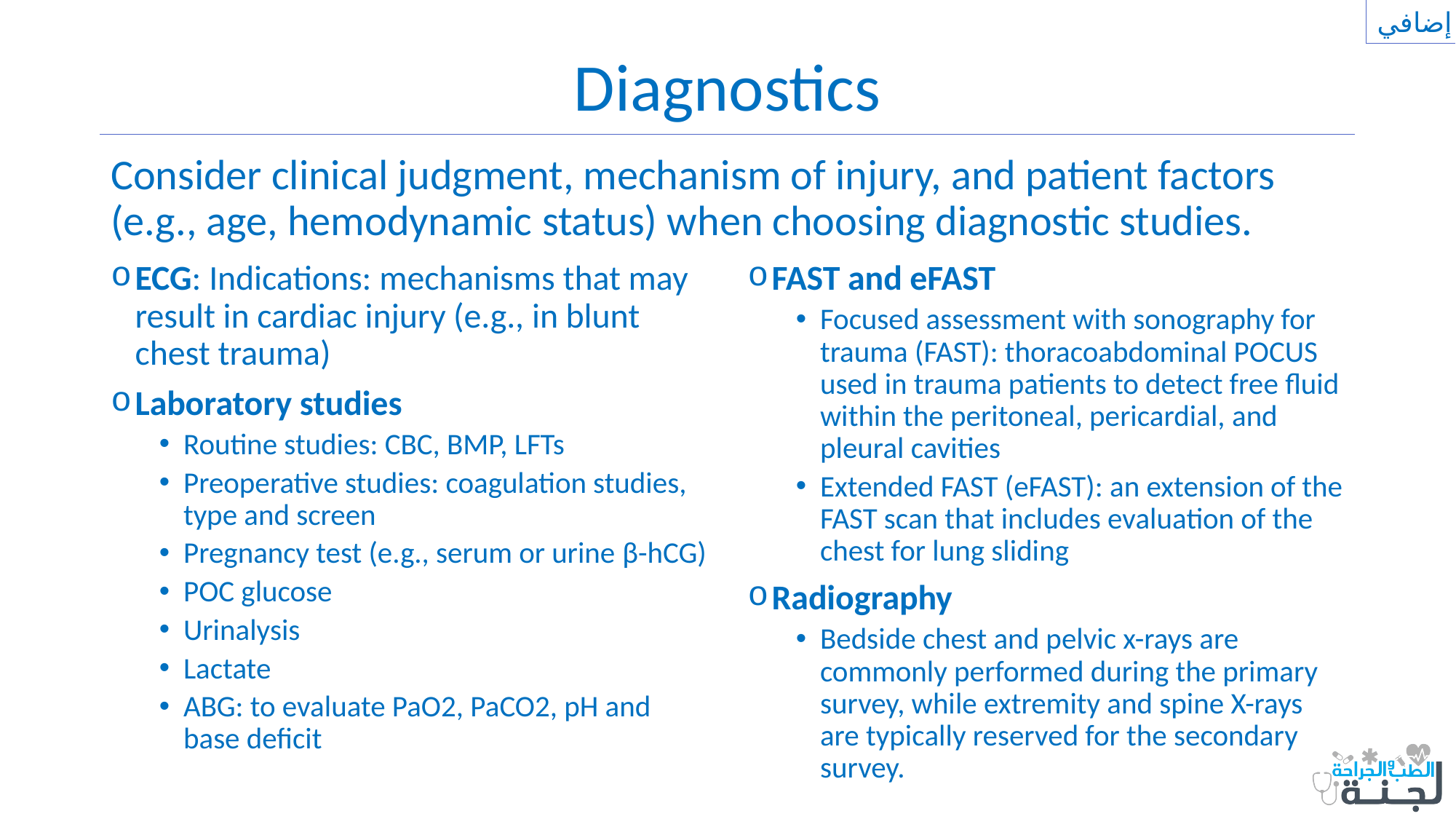

إضافي
# Diagnostics
Consider clinical judgment, mechanism of injury, and patient factors (e.g., age, hemodynamic status) when choosing diagnostic studies.
ECG: Indications: mechanisms that may result in cardiac injury (e.g., in blunt chest trauma)
Laboratory studies
Routine studies: CBC, BMP, LFTs
Preoperative studies: coagulation studies, type and screen
Pregnancy test (e.g., serum or urine β-hCG)
POC glucose
Urinalysis
Lactate
ABG: to evaluate PaO2, PaCO2, pH and base deficit
FAST and eFAST
Focused assessment with sonography for trauma (FAST): thoracoabdominal POCUS used in trauma patients to detect free fluid within the peritoneal, pericardial, and pleural cavities
Extended FAST (eFAST): an extension of the FAST scan that includes evaluation of the chest for lung sliding
Radiography
Bedside chest and pelvic x-rays are commonly performed during the primary survey, while extremity and spine X-rays are typically reserved for the secondary survey.